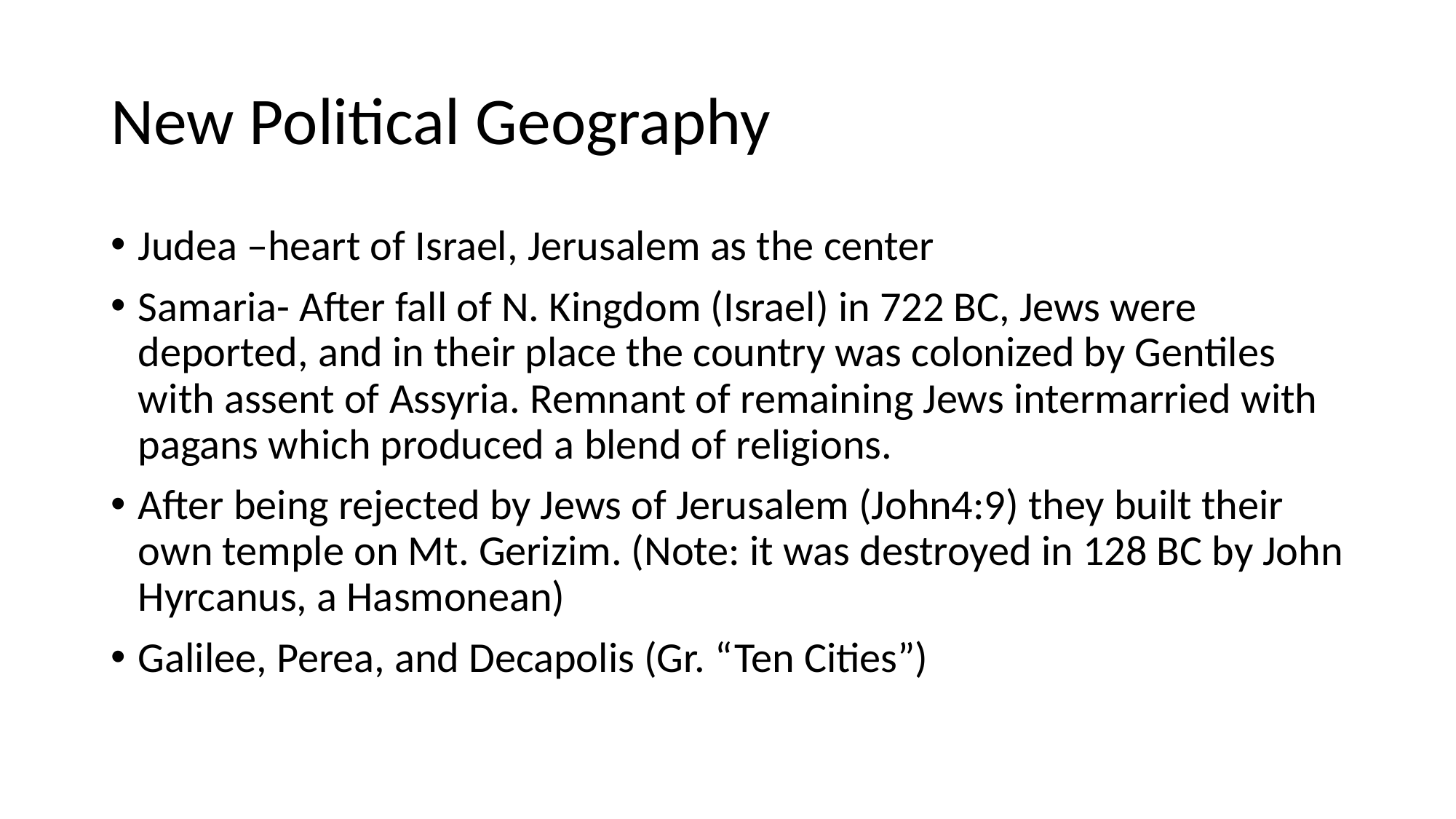

# New Political Geography
Judea –heart of Israel, Jerusalem as the center
Samaria- After fall of N. Kingdom (Israel) in 722 BC, Jews were deported, and in their place the country was colonized by Gentiles with assent of Assyria. Remnant of remaining Jews intermarried with pagans which produced a blend of religions.
After being rejected by Jews of Jerusalem (John4:9) they built their own temple on Mt. Gerizim. (Note: it was destroyed in 128 BC by John Hyrcanus, a Hasmonean)
Galilee, Perea, and Decapolis (Gr. “Ten Cities”)